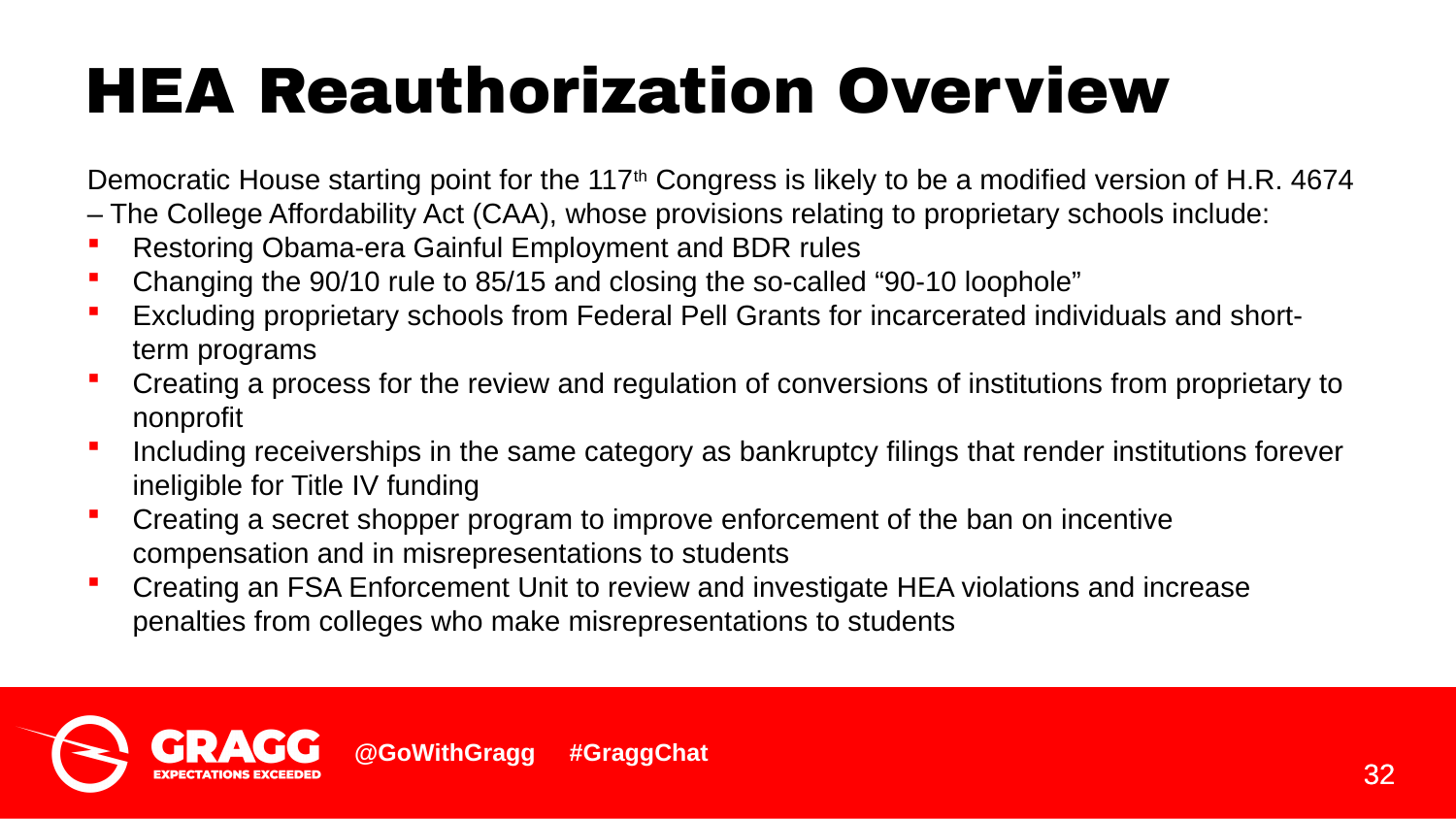

HEA Reauthorization Overview

Democratic House starting point for the 117th Congress is likely to be a modified version of H.R. 4674 – The College Affordability Act (CAA), whose provisions relating to proprietary schools include:
Restoring Obama-era Gainful Employment and BDR rules
Changing the 90/10 rule to 85/15 and closing the so-called “90-10 loophole”
Excluding proprietary schools from Federal Pell Grants for incarcerated individuals and short-term programs
Creating a process for the review and regulation of conversions of institutions from proprietary to nonprofit
Including receiverships in the same category as bankruptcy filings that render institutions forever ineligible for Title IV funding
Creating a secret shopper program to improve enforcement of the ban on incentive compensation and in misrepresentations to students
Creating an FSA Enforcement Unit to review and investigate HEA violations and increase penalties from colleges who make misrepresentations to students
32